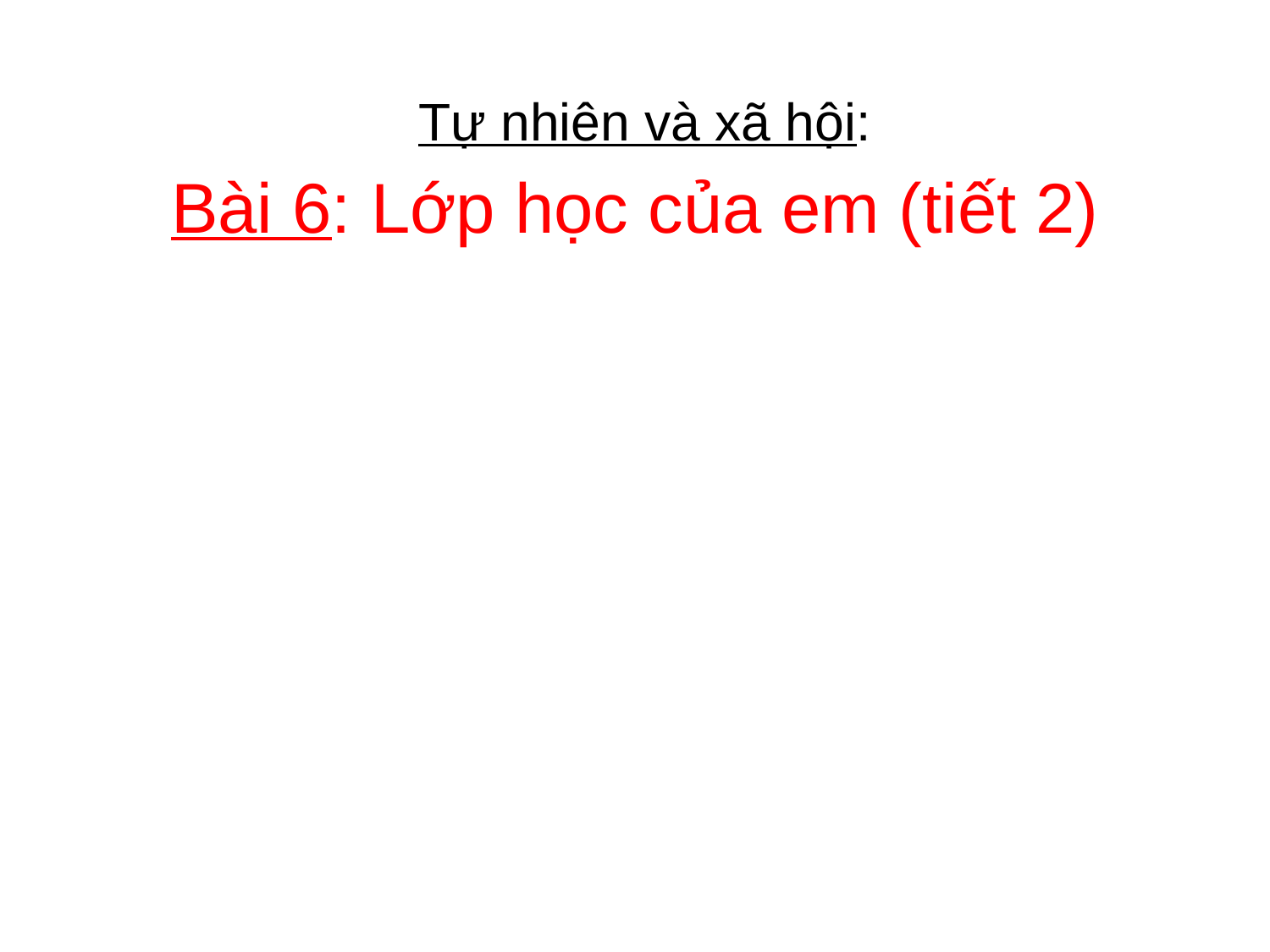

Tự nhiên và xã hội:
Bài 6: Lớp học của em (tiết 2)